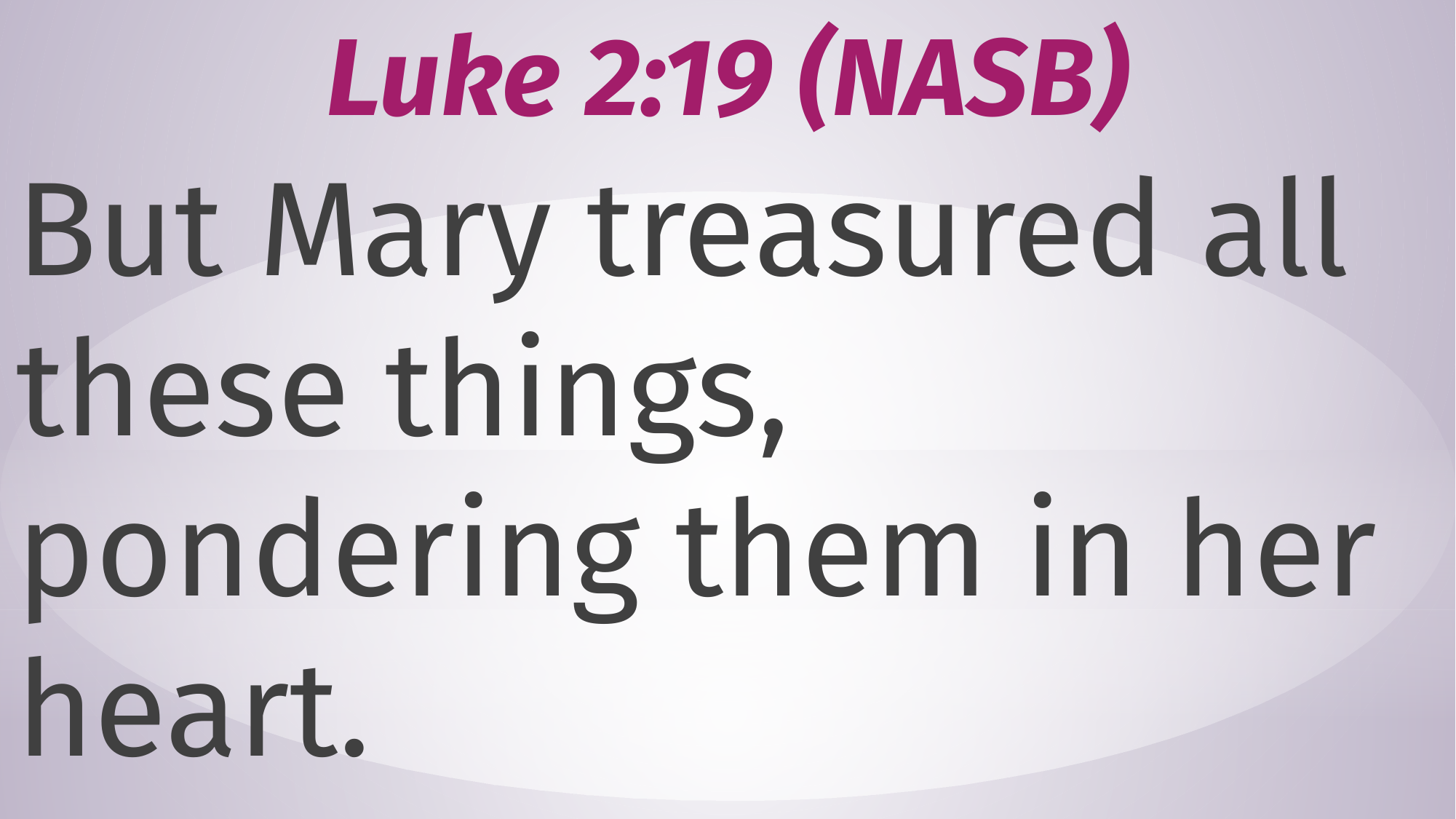

# Luke 2:19 (NASB)
But Mary treasured all these things, pondering them in her heart.